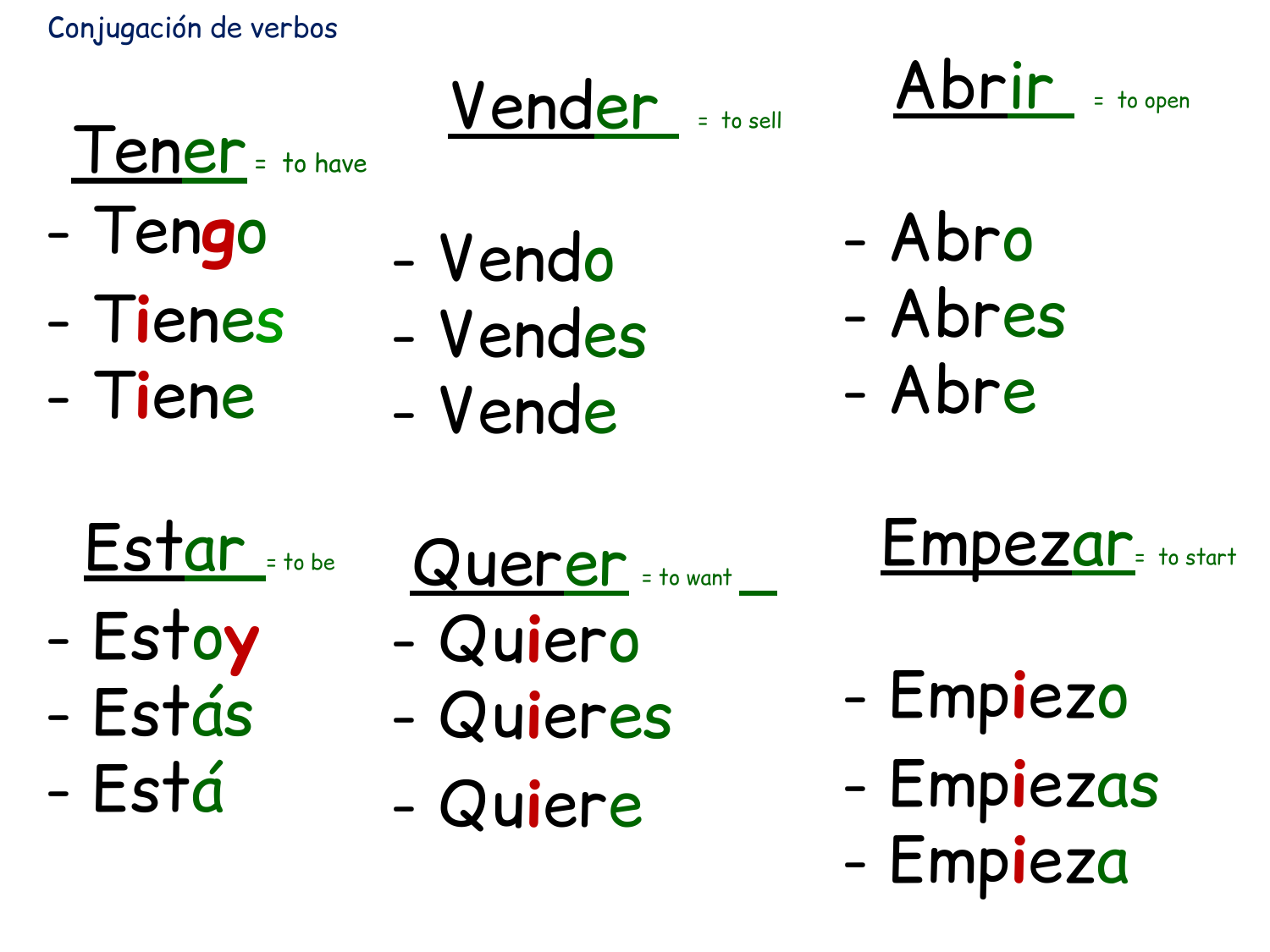

Conjugación de verbos
   Abrir  =  to open

- Abro
- Abres
- Abre

  Empezar=  to start

- Empiezo
- Empiezas
- Empieza
   Vender  =  to sell

- Vendo
- Vendes
- Vende

 Querer  = to want
- Quiero
- Quieres
- Quiere

 Tener =  to have
- Tengo
- Tienes
- Tiene

  Estar = to be
- Estoy
- Estás
- Está